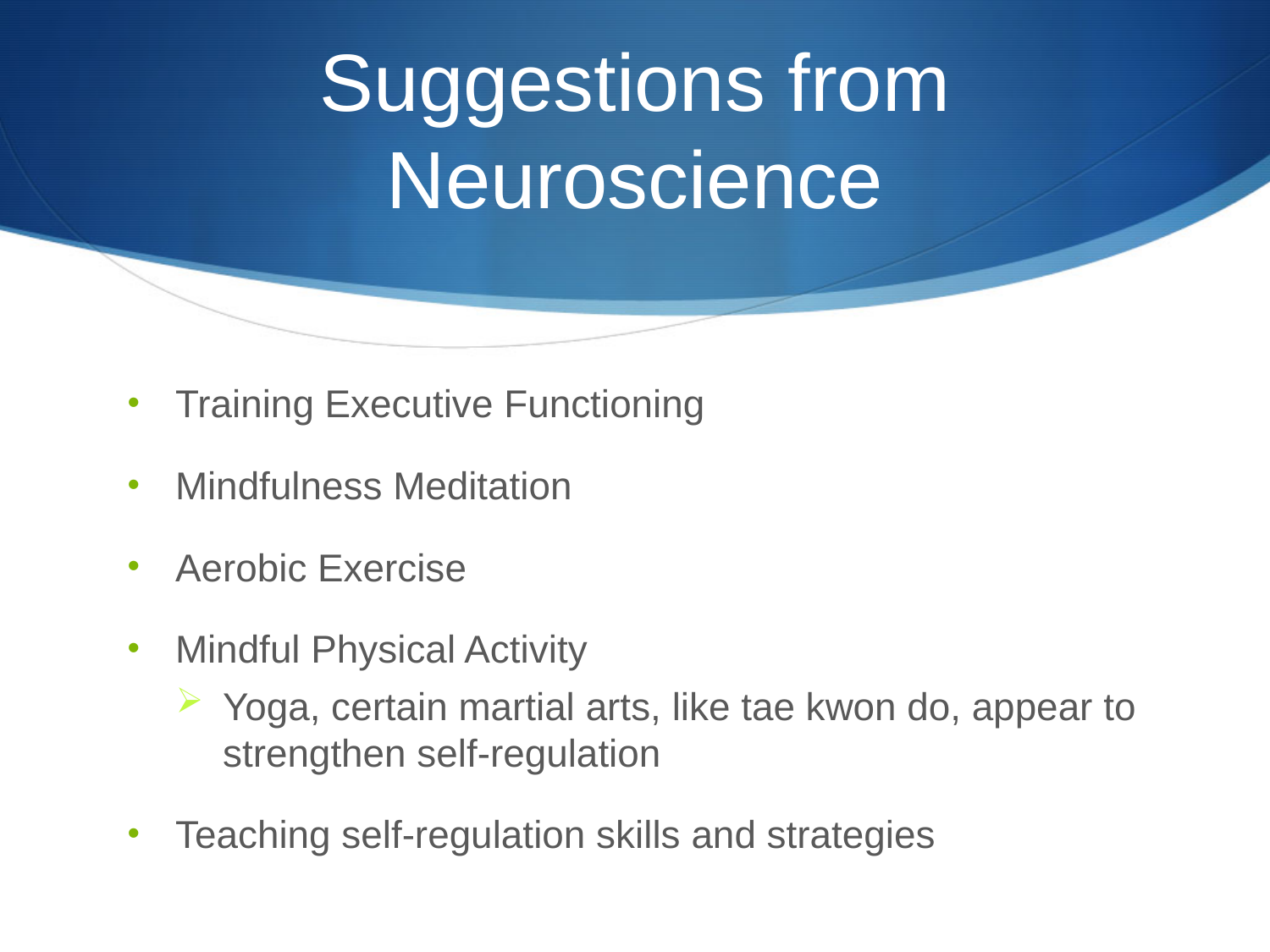

# Suggestions from Neuroscience
Training Executive Functioning
Mindfulness Meditation
Aerobic Exercise
Mindful Physical Activity
Yoga, certain martial arts, like tae kwon do, appear to strengthen self-regulation
Teaching self-regulation skills and strategies